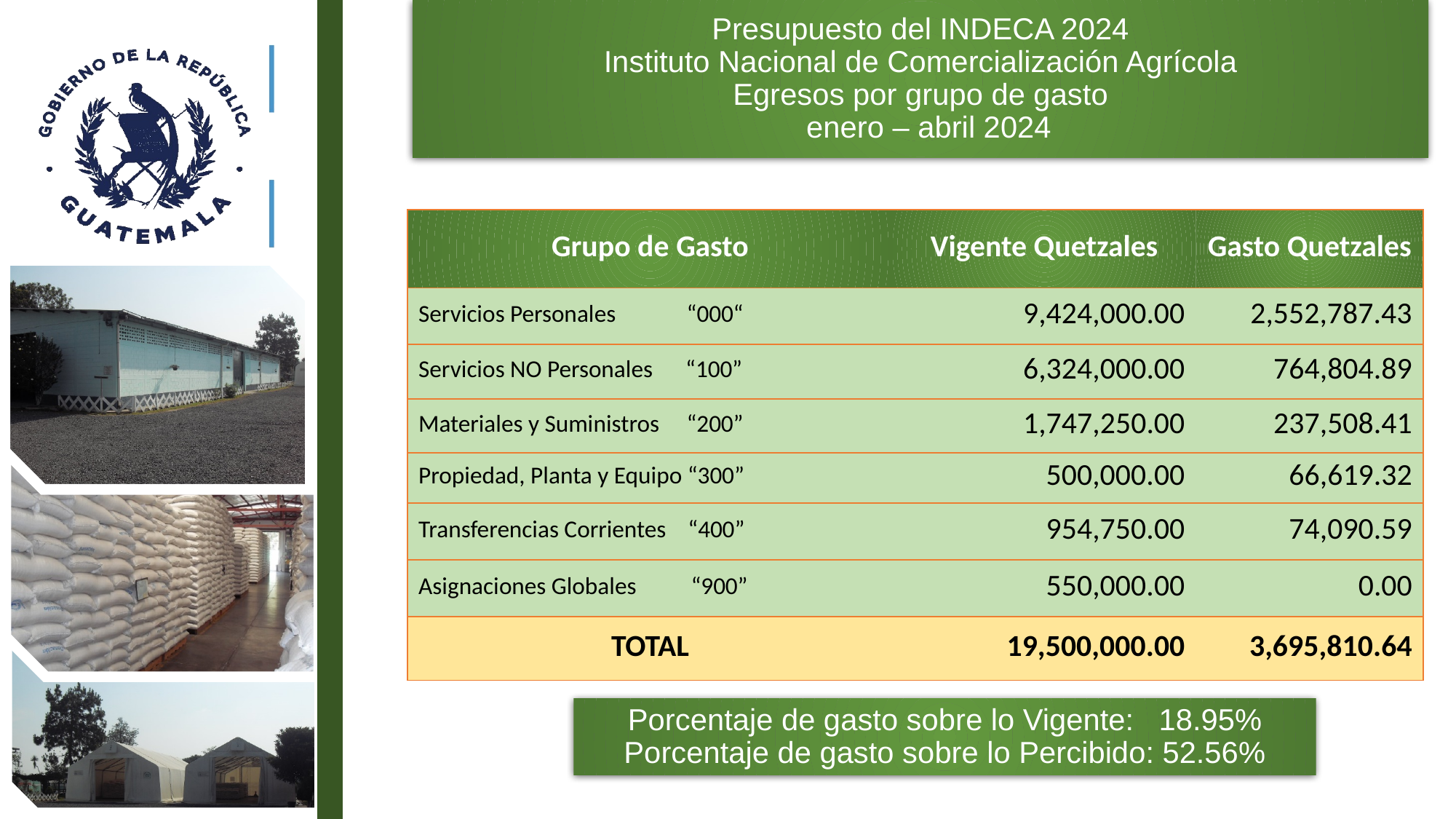

# Presupuesto del INDECA 2024 Instituto Nacional de Comercialización Agrícola Egresos por grupo de gasto enero – abril 2024
| Grupo de Gasto | Vigente Quetzales | Gasto Quetzales |
| --- | --- | --- |
| Servicios Personales “000“ | 9,424,000.00 | 2,552,787.43 |
| Servicios NO Personales “100” | 6,324,000.00 | 764,804.89 |
| Materiales y Suministros “200” | 1,747,250.00 | 237,508.41 |
| Propiedad, Planta y Equipo “300” | 500,000.00 | 66,619.32 |
| Transferencias Corrientes “400” | 954,750.00 | 74,090.59 |
| Asignaciones Globales “900” | 550,000.00 | 0.00 |
| TOTAL | 19,500,000.00 | 3,695,810.64 |
Porcentaje de gasto sobre lo Vigente:   18.95%
Porcentaje de gasto sobre lo Percibido: 52.56%
10